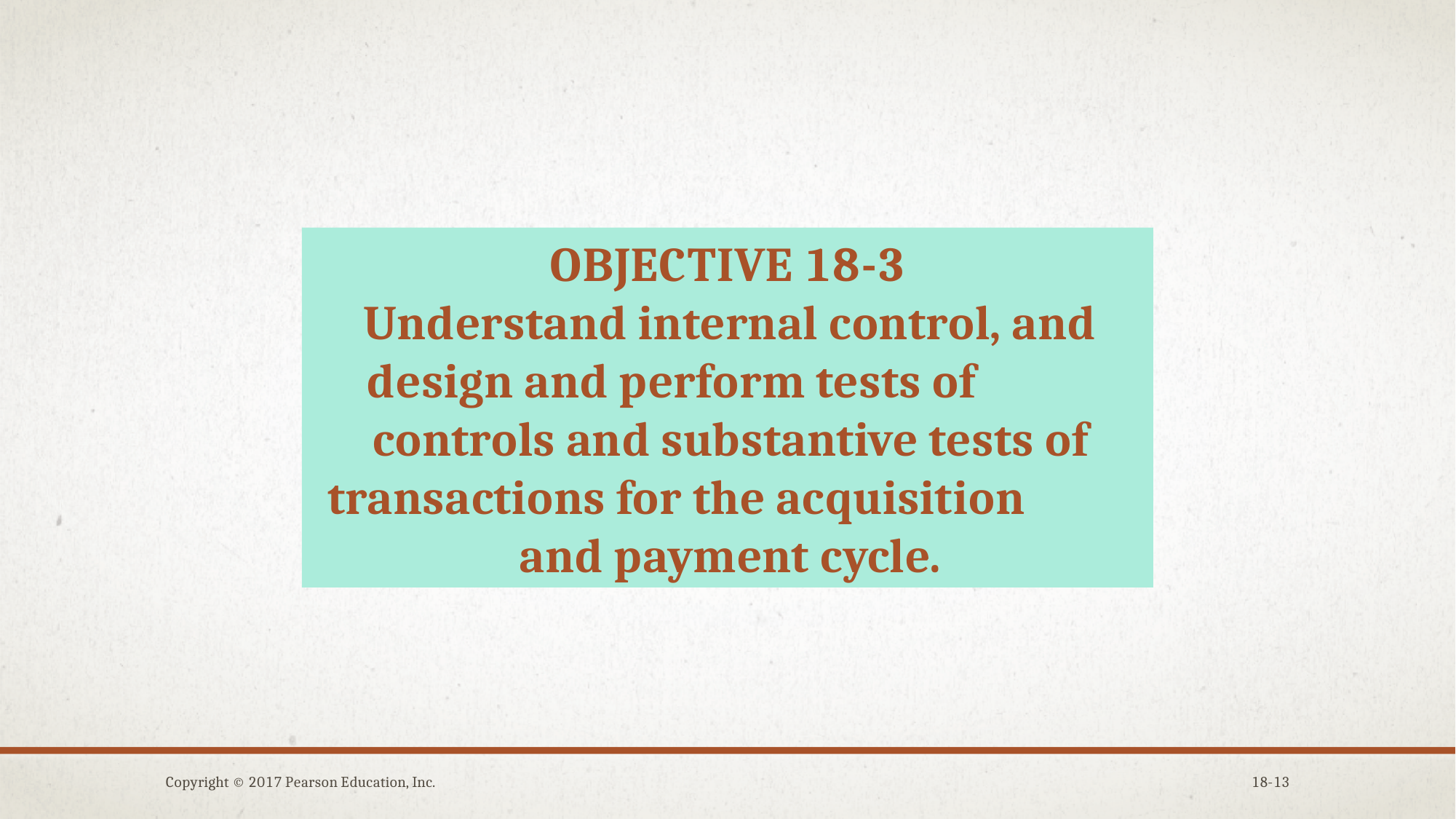

OBJECTIVE 18-3
Understand internal control, and design and perform tests of            controls and substantive tests of transactions for the acquisition           and payment cycle.
Copyright © 2017 Pearson Education, Inc.
18-13